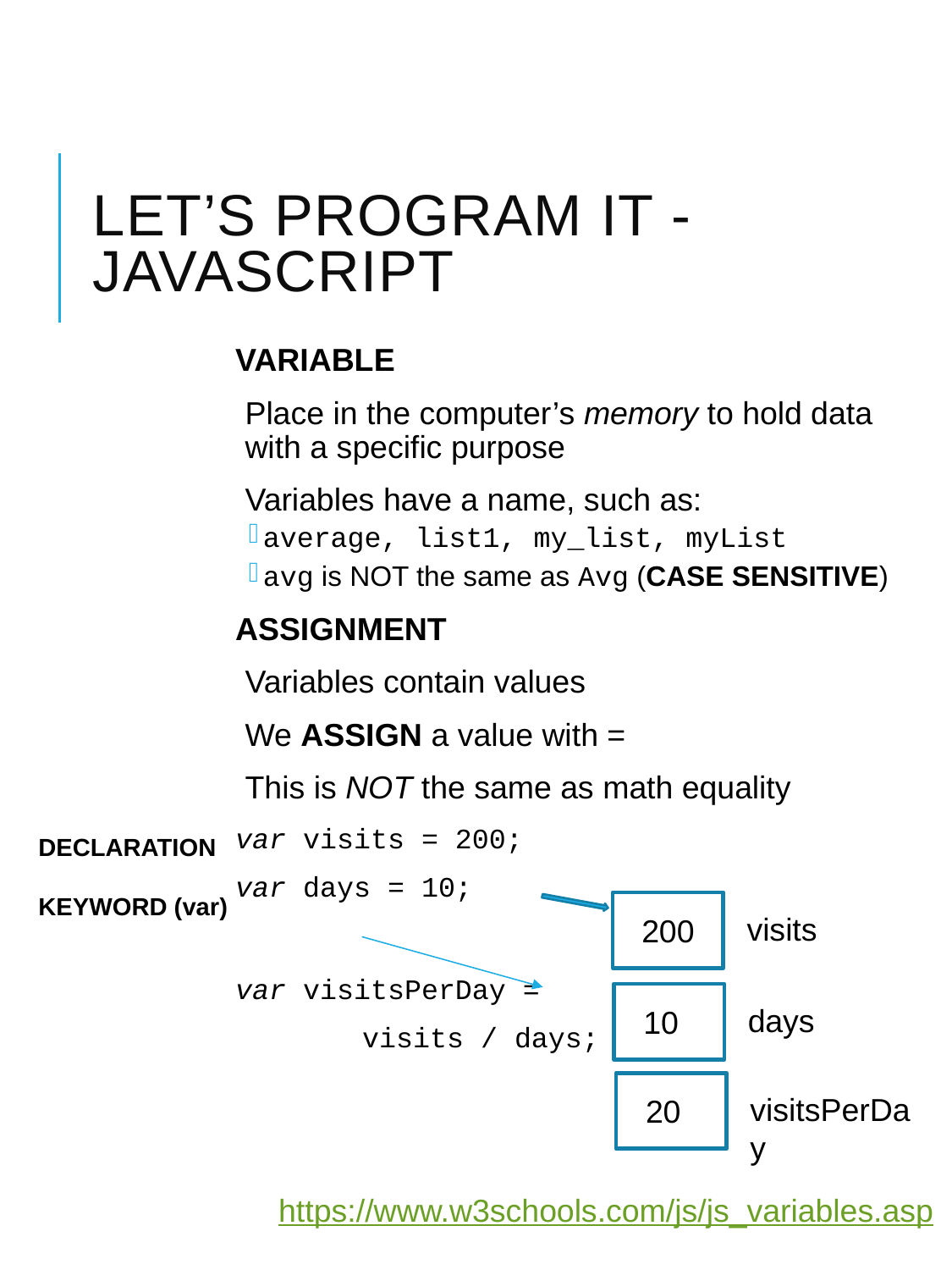

# Let’s Program It - JavaScript
VARIABLE
Place in the computer’s memory to hold data with a specific purpose
Variables have a name, such as:
average, list1, my_list, myList
avg is NOT the same as Avg (CASE SENSITIVE)
ASSIGNMENT
Variables contain values
We ASSIGN a value with =
This is NOT the same as math equality
var visits = 200;
var days = 10;

var visitsPerDay =
	visits / days;
DECLARATION

KEYWORD (var)

visits
200

days
10

visitsPerDay
20
https://www.w3schools.com/js/js_variables.asp